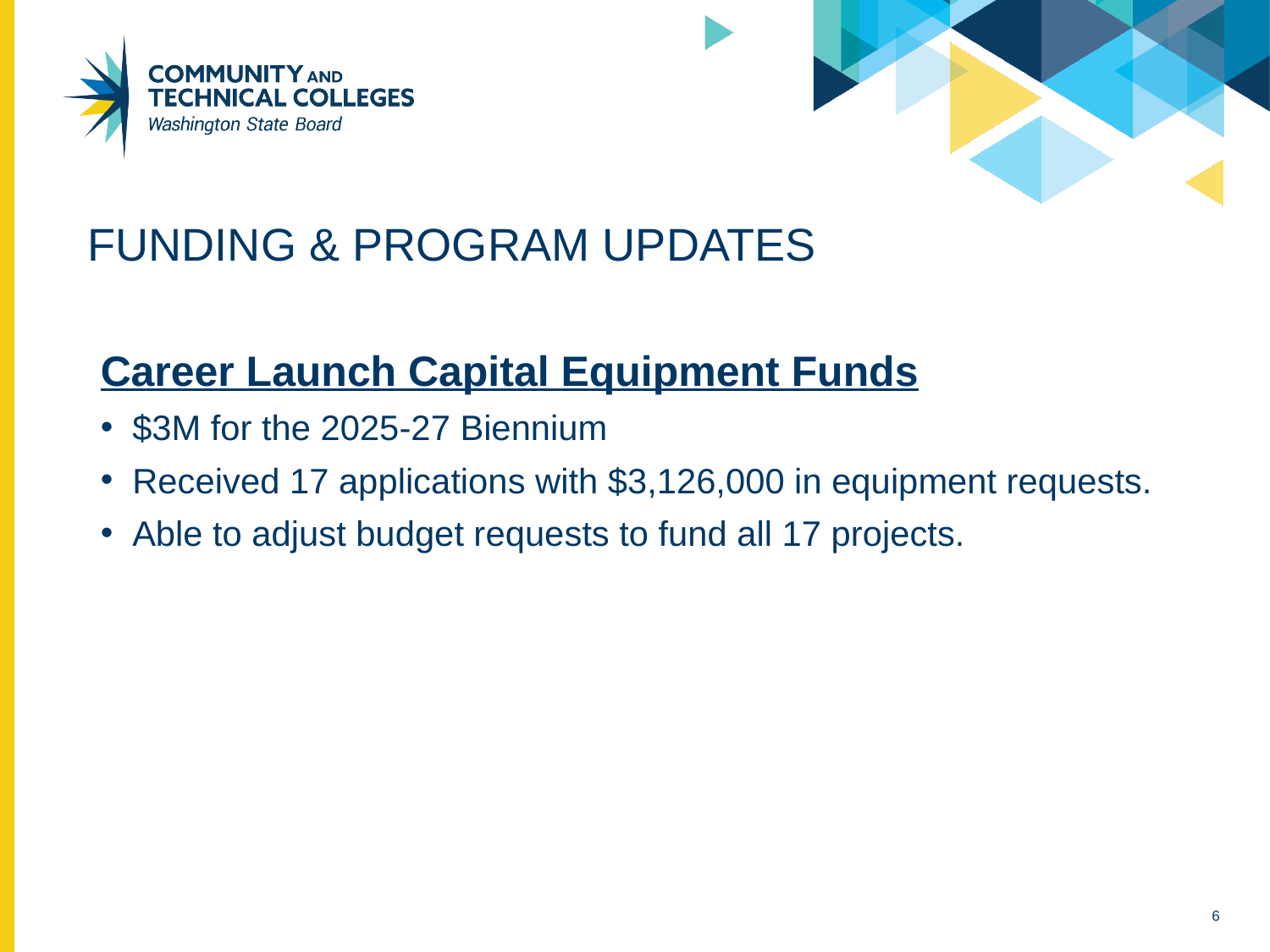

# funding & program Updates
Career Launch Capital Equipment Funds
$3M for the 2025-27 Biennium
Received 17 applications with $3,126,000 in equipment requests.
Able to adjust budget requests to fund all 17 projects.
6